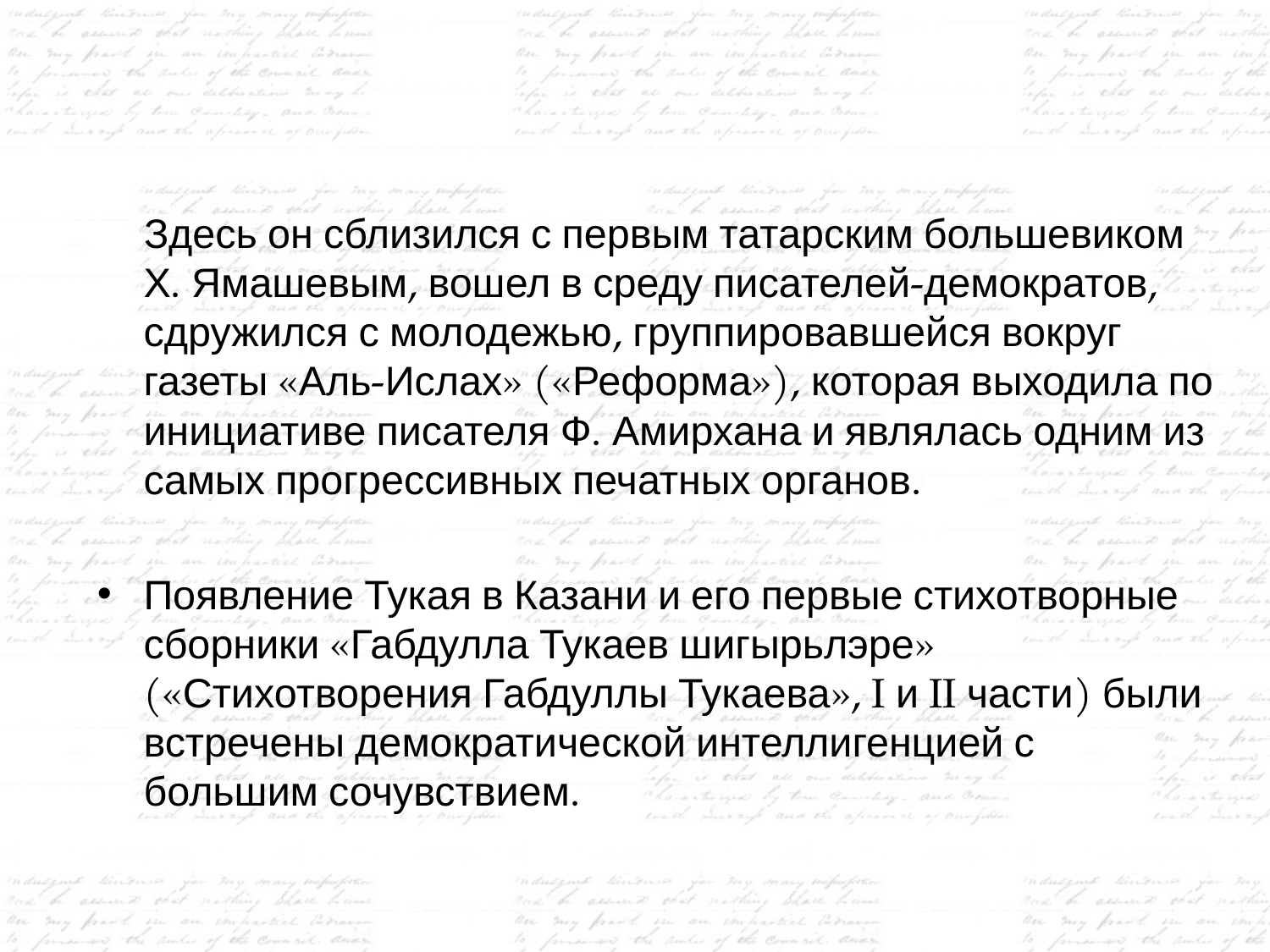

#
     Здесь он сблизился с первым татарским большевиком Х. Ямашевым, вошел в среду писателей-демократов, сдружился с молодежью, группировавшейся вокруг газеты «Аль-Ислах» («Реформа»), которая выходила по инициативе писателя Ф. Амирхана и являлась одним из самых прогрессивных печатных органов.

Появление Тукая в Казани и его первые стихотворные сборники «Габдулла Тукаев шигырьлэре» («Стихотворения Габдуллы Тукаева», I и II части) были встречены демократической интеллигенцией с большим сочувствием.